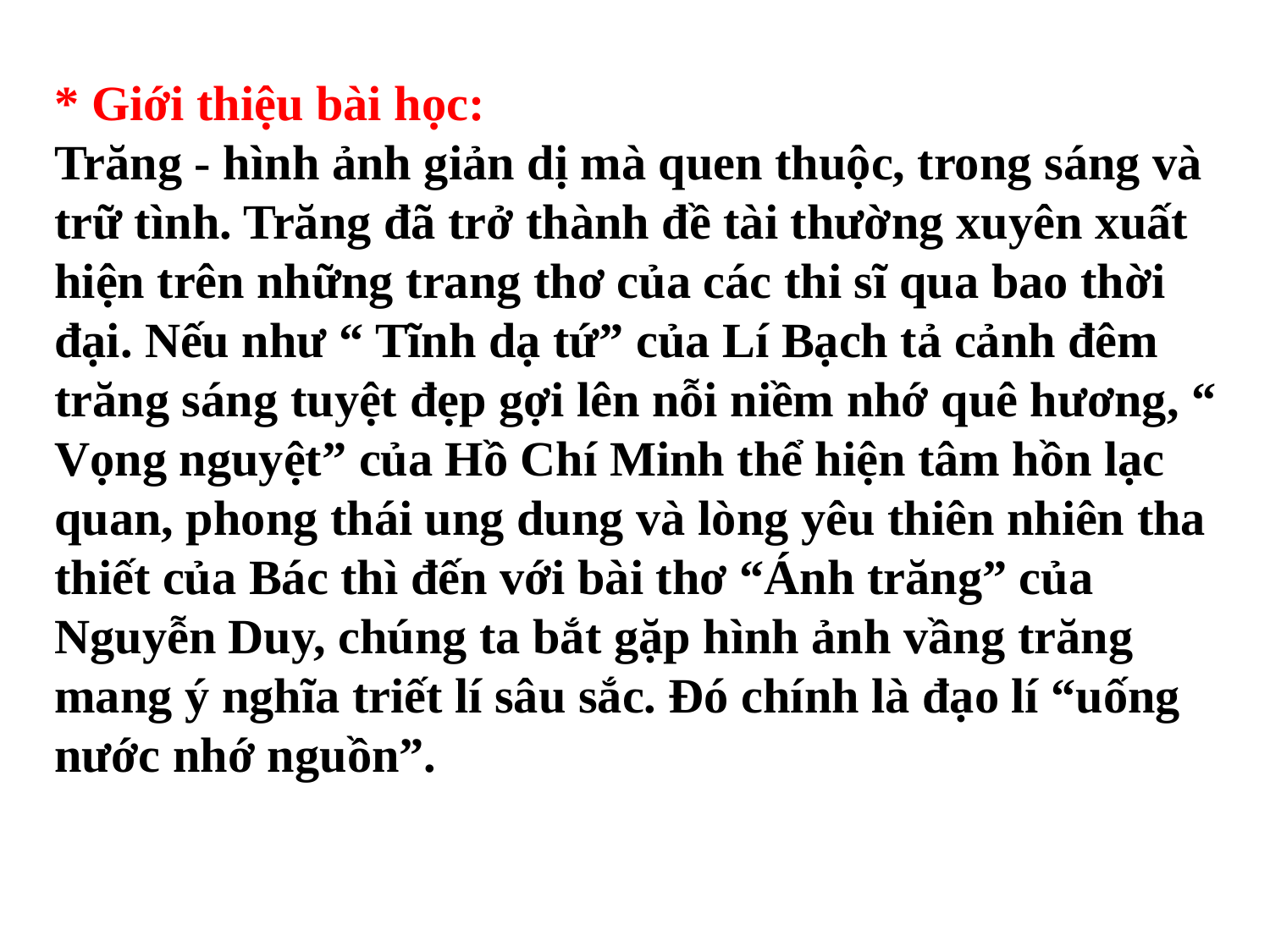

* Giới thiệu bài học:
Trăng - hình ảnh giản dị mà quen thuộc, trong sáng và trữ tình. Trăng đã trở thành đề tài thường xuyên xuất hiện trên những trang thơ của các thi sĩ qua bao thời đại. Nếu như “ Tĩnh dạ tứ” của Lí Bạch tả cảnh đêm trăng sáng tuyệt đẹp gợi lên nỗi niềm nhớ quê hương, “ Vọng nguyệt” của Hồ Chí Minh thể hiện tâm hồn lạc quan, phong thái ung dung và lòng yêu thiên nhiên tha thiết của Bác thì đến với bài thơ “Ánh trăng” của Nguyễn Duy, chúng ta bắt gặp hình ảnh vầng trăng mang ý nghĩa triết lí sâu sắc. Đó chính là đạo lí “uống nước nhớ nguồn”.